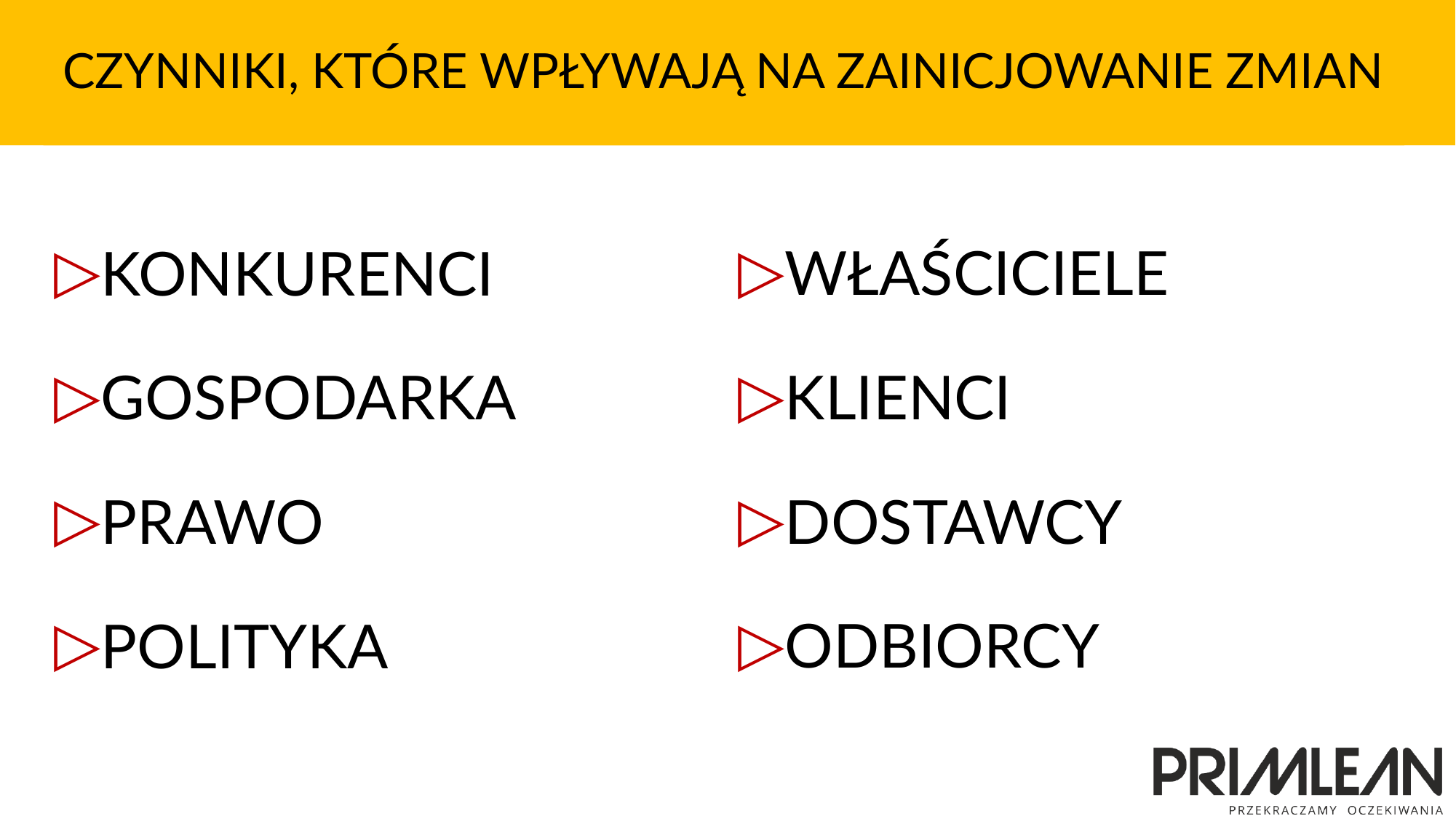

# CZYNNIKI, KTÓRE WPŁYWAJĄ NA ZAINICJOWANIE ZMIAN
KONKURENCI
GOSPODARKA
PRAWO
POLITYKA

WŁAŚCICIELE
KLIENCI
DOSTAWCY
ODBIORCY